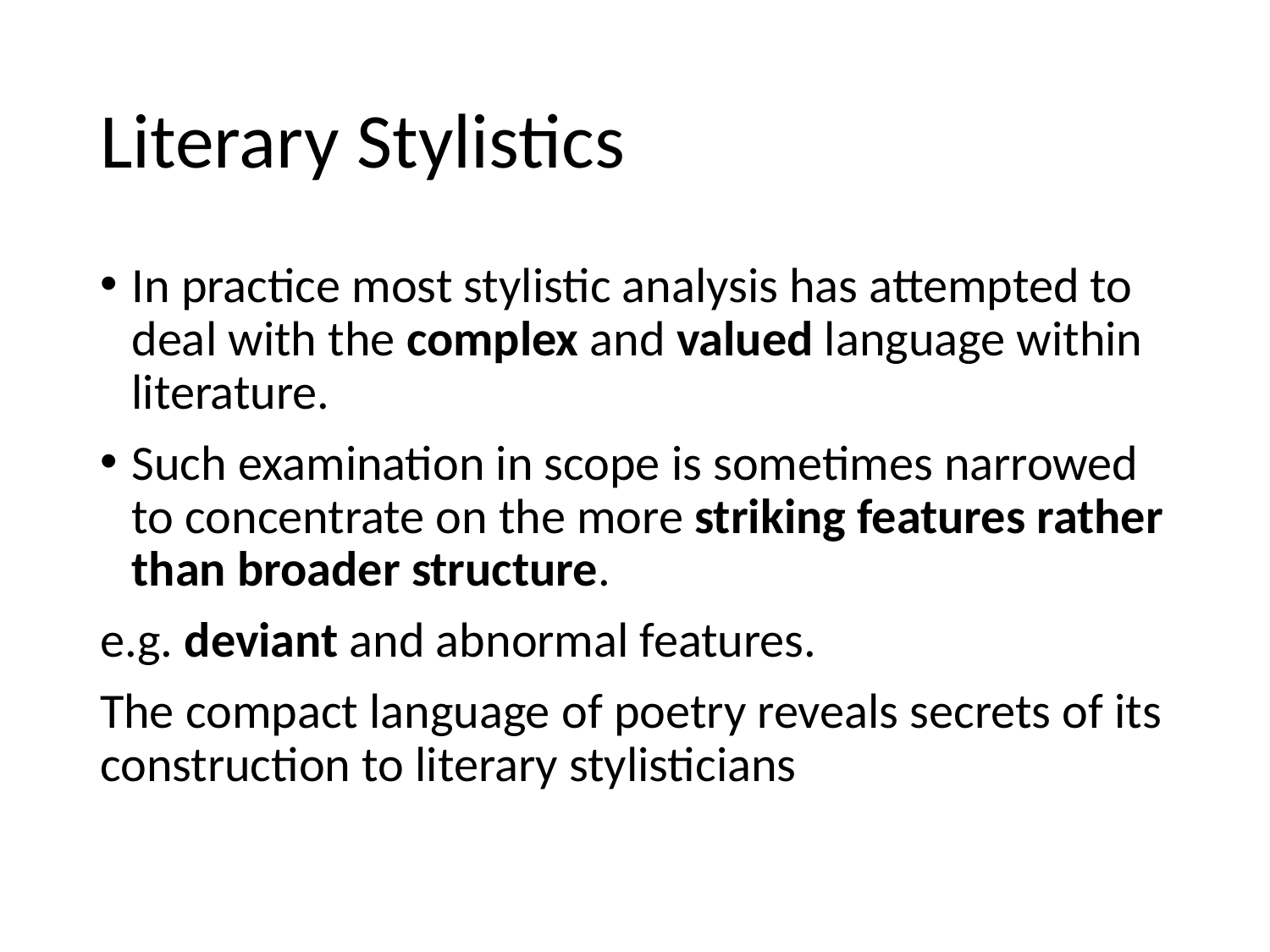

# Literary Stylistics
In practice most stylistic analysis has attempted to deal with the complex and valued language within literature.
Such examination in scope is sometimes narrowed to concentrate on the more striking features rather than broader structure.
e.g. deviant and abnormal features.
The compact language of poetry reveals secrets of its construction to literary stylisticians